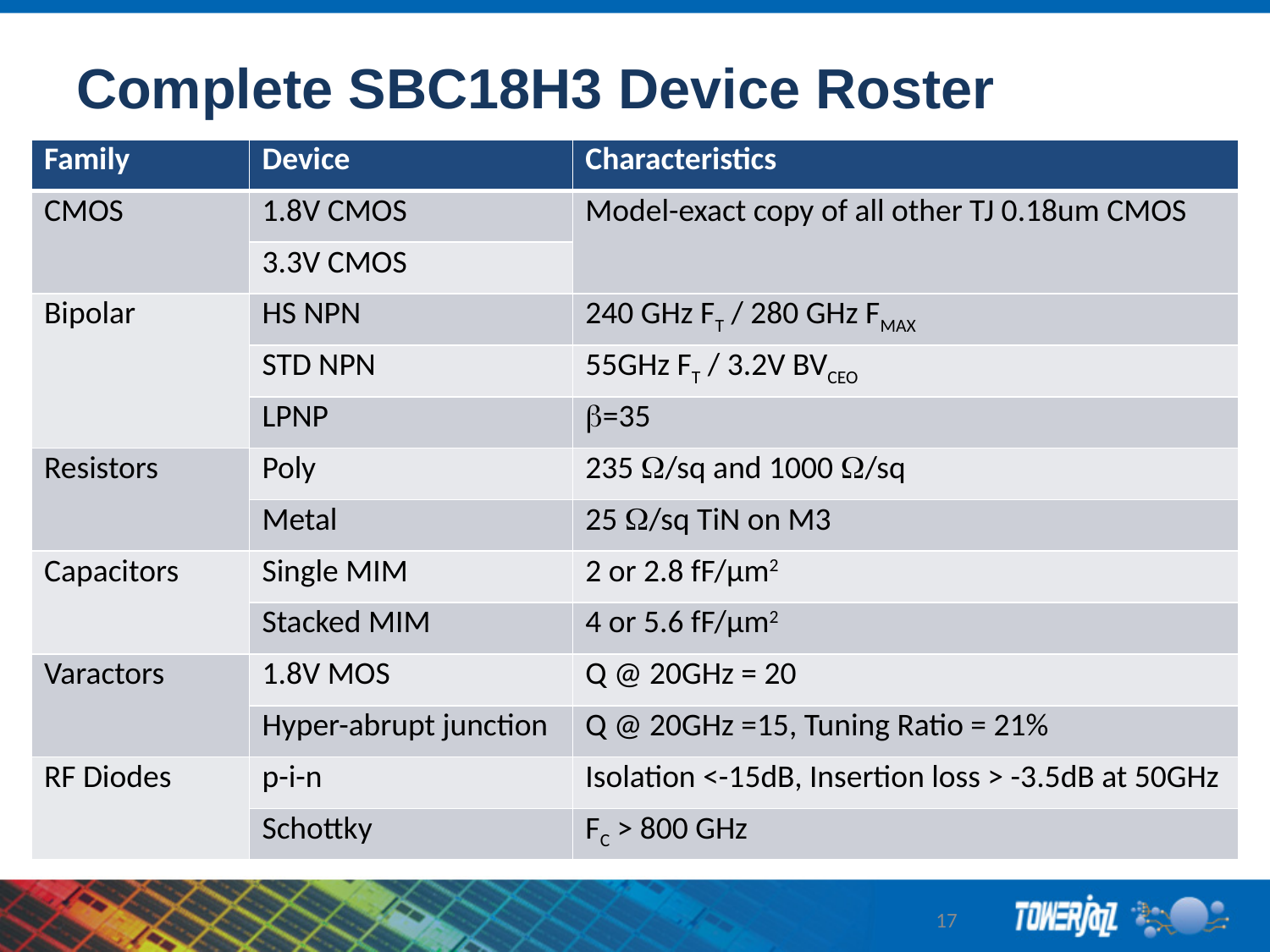

# Complete SBC18H3 Device Roster
| Family | Device | Characteristics |
| --- | --- | --- |
| CMOS | 1.8V CMOS | Model-exact copy of all other TJ 0.18um CMOS |
|  | 3.3V CMOS |  |
| Bipolar | HS NPN | 240 GHz FT / 280 GHz FMAX |
|  | STD NPN | 55GHz FT / 3.2V BVCEO |
|  | LPNP | β=35 |
| Resistors | Poly | 235 Ω/sq and 1000 Ω/sq |
|  | Metal | 25 Ω/sq TiN on M3 |
| Capacitors | Single MIM | 2 or 2.8 fF/µm2 |
|  | Stacked MIM | 4 or 5.6 fF/µm2 |
| Varactors | 1.8V MOS | Q @ 20GHz = 20 |
|  | Hyper-abrupt junction | Q @ 20GHz =15, Tuning Ratio = 21% |
| RF Diodes | p-i-n | Isolation <-15dB, Insertion loss > -3.5dB at 50GHz |
|  | Schottky | FC > 800 GHz |
17